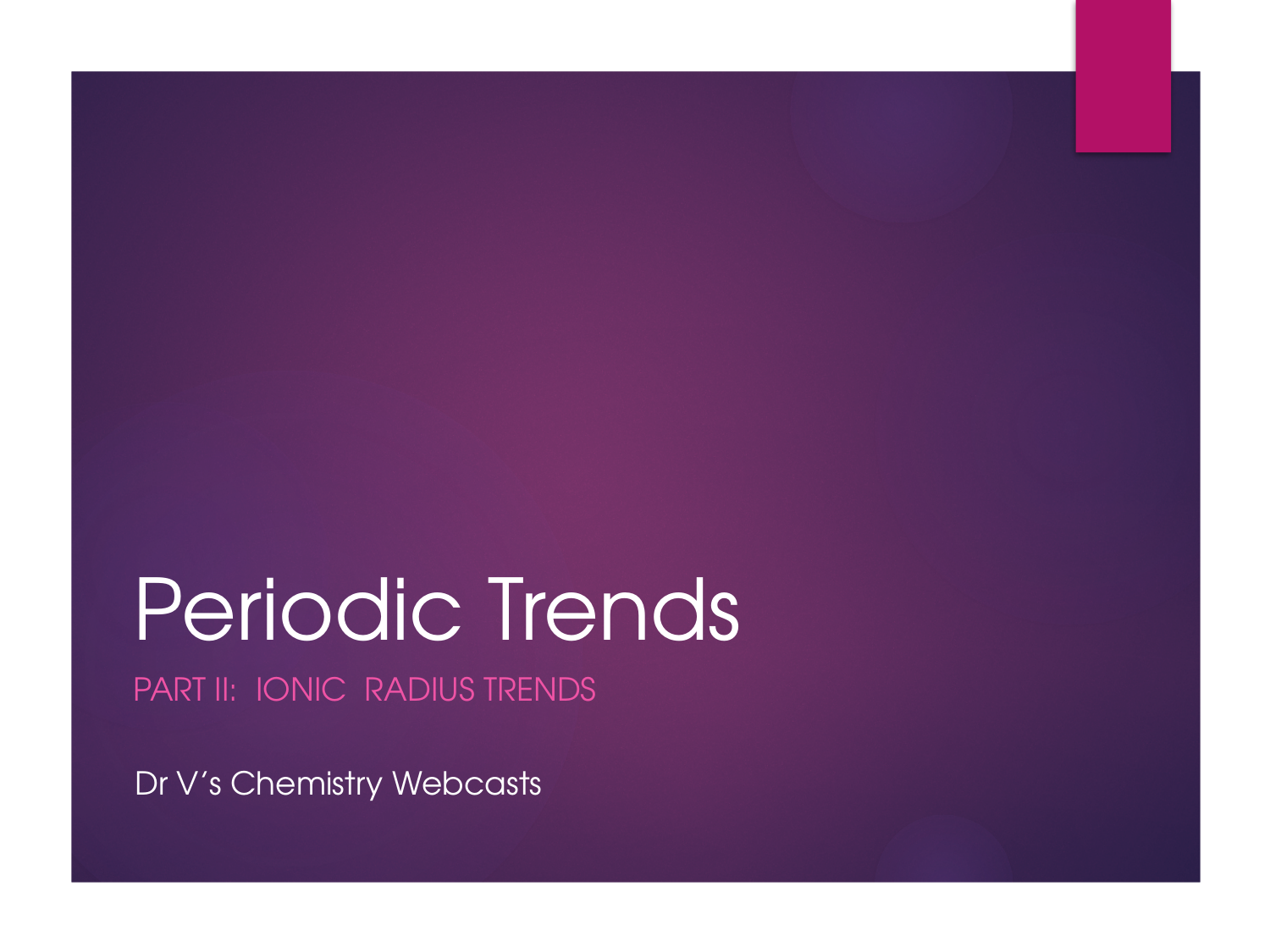

# Periodic Trends
Part II:  Ionic  Radius trends
Dr V’s Chemistry Webcasts